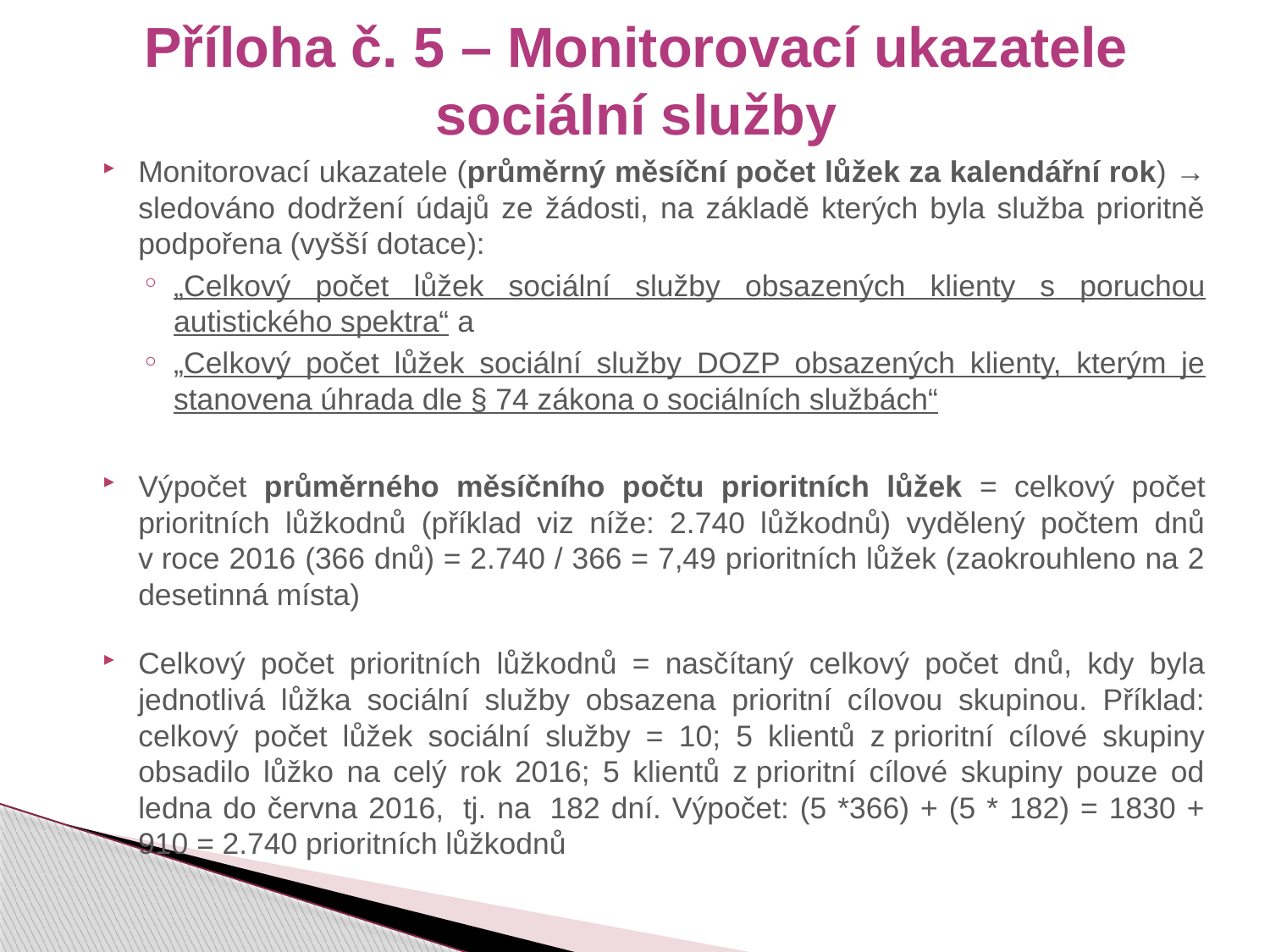

# Příloha č. 5 – Monitorovací ukazatele sociální služby
Monitorovací ukazatele (průměrný měsíční počet lůžek za kalendářní rok) → sledováno dodržení údajů ze žádosti, na základě kterých byla služba prioritně podpořena (vyšší dotace):
„Celkový počet lůžek sociální služby obsazených klienty s poruchou autistického spektra“ a
„Celkový počet lůžek sociální služby DOZP obsazených klienty, kterým je stanovena úhrada dle § 74 zákona o sociálních službách“

Výpočet průměrného měsíčního počtu prioritních lůžek = celkový počet prioritních lůžkodnů (příklad viz níže: 2.740 lůžkodnů) vydělený počtem dnů v roce 2016 (366 dnů) = 2.740 / 366 = 7,49 prioritních lůžek (zaokrouhleno na 2 desetinná místa)

Celkový počet prioritních lůžkodnů = nasčítaný celkový počet dnů, kdy byla jednotlivá lůžka sociální služby obsazena prioritní cílovou skupinou. Příklad: celkový počet lůžek sociální služby = 10; 5 klientů z prioritní cílové skupiny obsadilo lůžko na celý rok 2016; 5 klientů z prioritní cílové skupiny pouze od ledna do června 2016,  tj. na  182 dní. Výpočet: (5 *366) + (5 * 182) = 1830 + 910 = 2.740 prioritních lůžkodnů